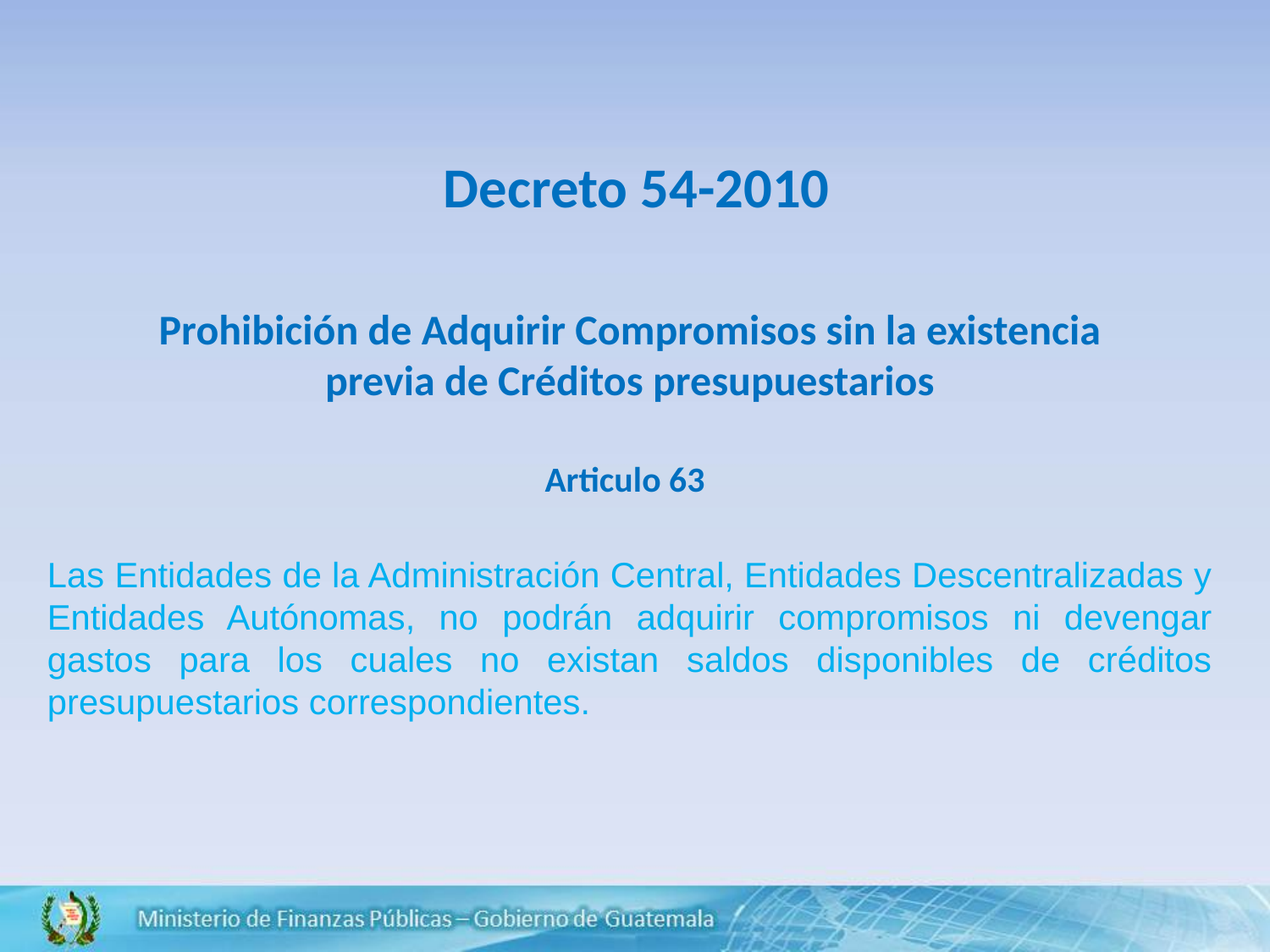

# Decreto 54-2010
Prohibición de Adquirir Compromisos sin la existencia previa de Créditos presupuestarios
Articulo 63
Las Entidades de la Administración Central, Entidades Descentralizadas y Entidades Autónomas, no podrán adquirir compromisos ni devengar gastos para los cuales no existan saldos disponibles de créditos presupuestarios correspondientes.